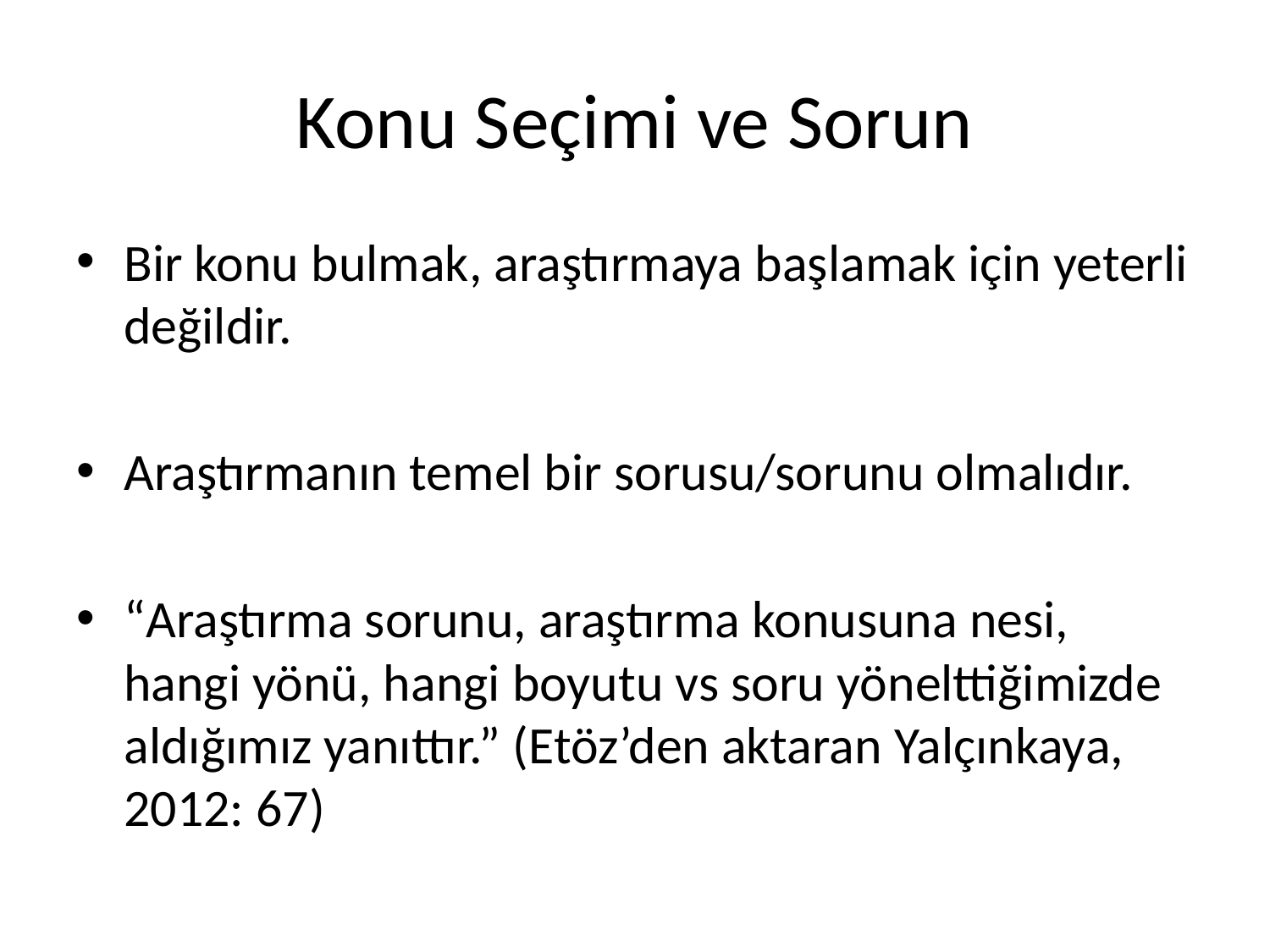

# Konu Seçimi ve Sorun
Bir konu bulmak, araştırmaya başlamak için yeterli değildir.

Araştırmanın temel bir sorusu/sorunu olmalıdır.

“Araştırma sorunu, araştırma konusuna nesi, hangi yönü, hangi boyutu vs soru yönelttiğimizde aldığımız yanıttır.” (Etöz’den aktaran Yalçınkaya, 2012: 67)